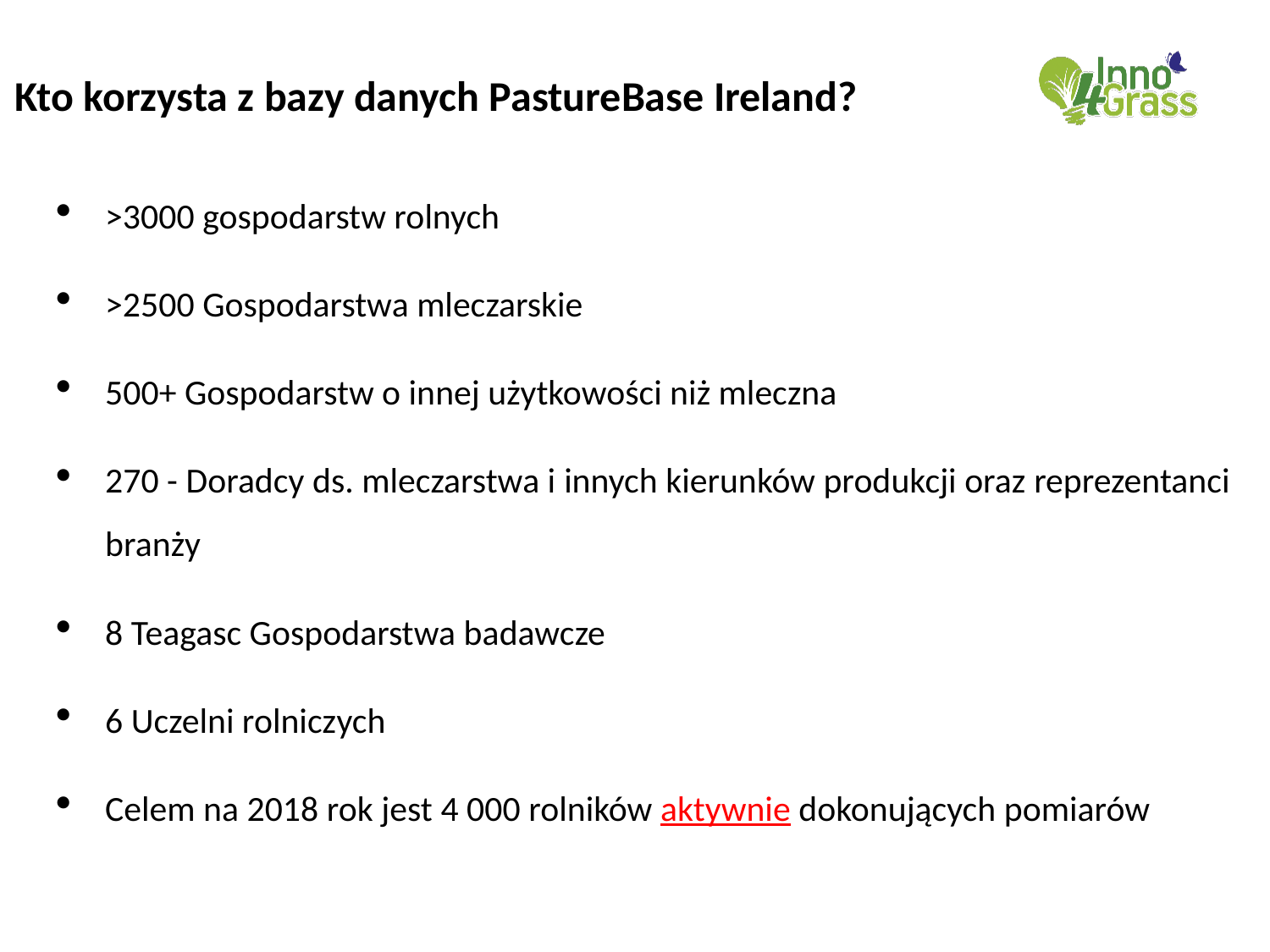

Kto korzysta z bazy danych PastureBase Ireland?
>3000 gospodarstw rolnych
>2500 Gospodarstwa mleczarskie
500+ Gospodarstw o innej użytkowości niż mleczna
270 - Doradcy ds. mleczarstwa i innych kierunków produkcji oraz reprezentanci branży
8 Teagasc Gospodarstwa badawcze
6 Uczelni rolniczych
Celem na 2018 rok jest 4 000 rolników aktywnie dokonujących pomiarów